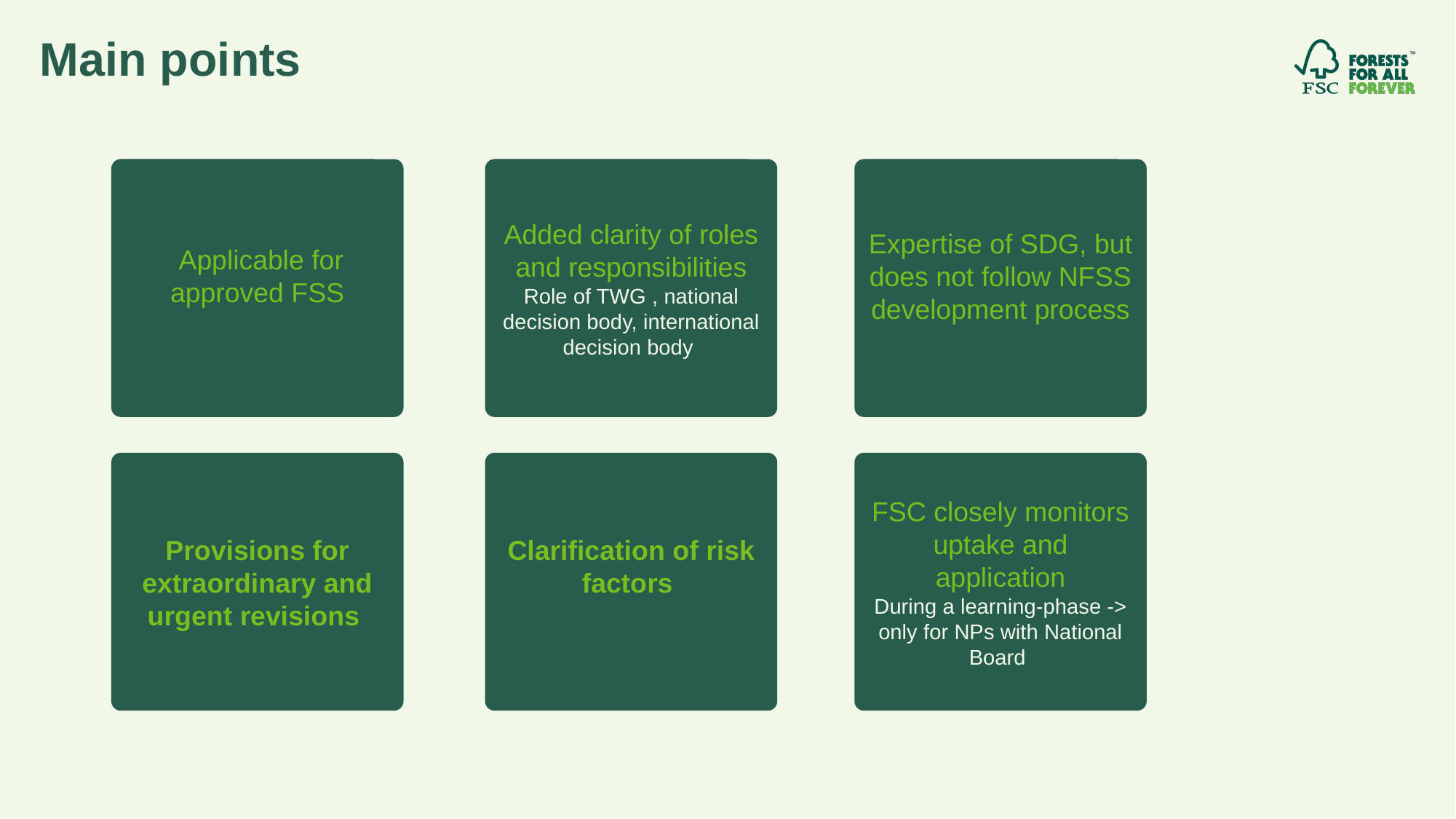

# Main points
 Applicable for approved FSS
Added clarity of roles and responsibilities
Role of TWG , national decision body, international decision body
Expertise of SDG, but does not follow NFSS development process

Provisions for extraordinary and urgent revisions
Clarification of risk factors
FSC closely monitors uptake and application
During a learning-phase -> only for NPs with National Board